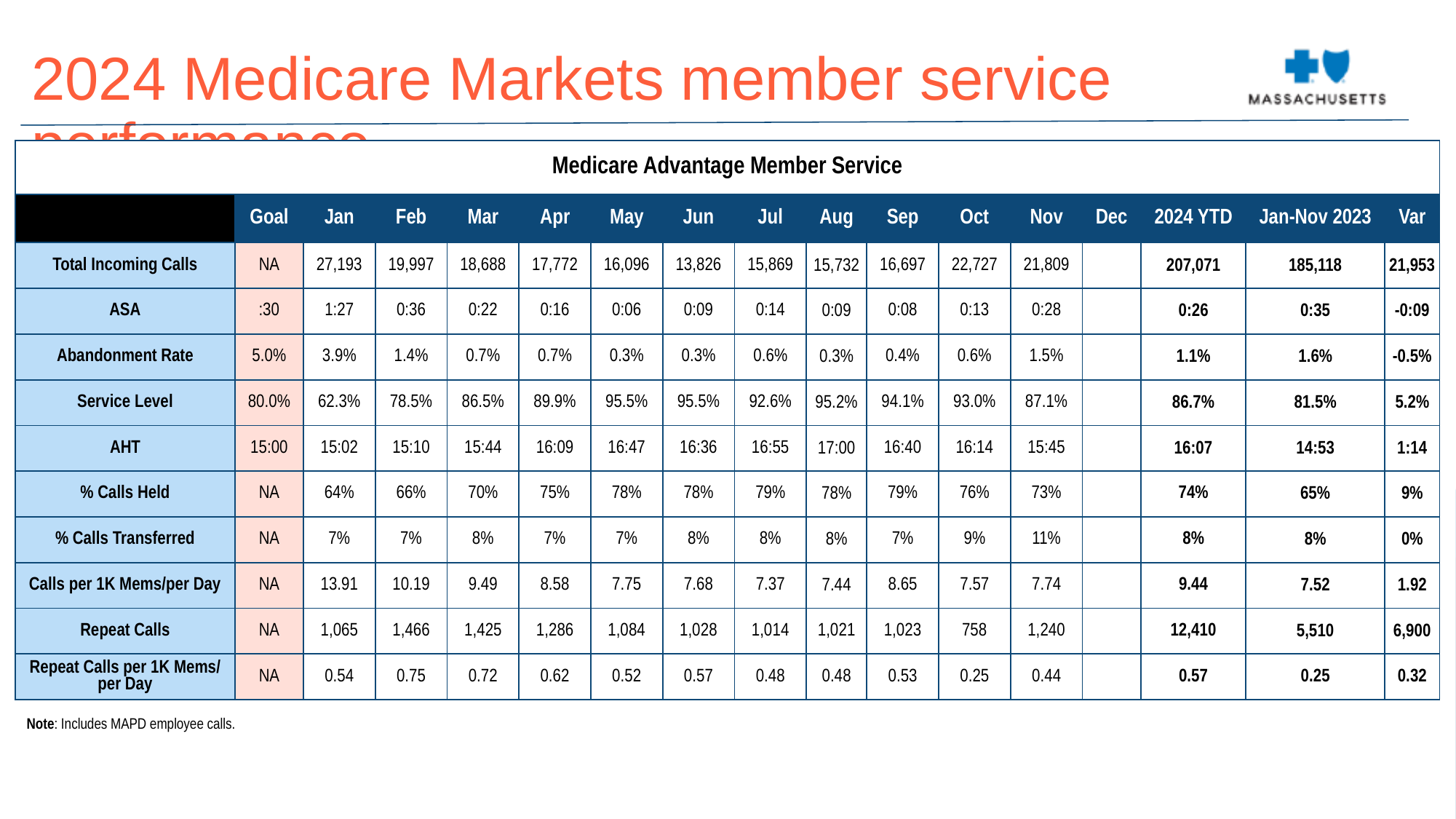

2024 Medicare Markets member service performance
| Medicare Advantage Member Service |  |  |  |  |  |  |  |  |  |  |  |  |  |  |  |  |
| --- | --- | --- | --- | --- | --- | --- | --- | --- | --- | --- | --- | --- | --- | --- | --- | --- |
|  | Goal | Jan | Feb | Mar | Apr | May | Jun | Jul | Aug | Sep | Oct | Nov | Dec | 2024 YTD | Jan-Nov 2023 | Var |
| Total Incoming Calls | NA | 27,193 | 19,997 | 18,688 | 17,772 | 16,096 | 13,826 | 15,869 | 15,732 | 16,697 | 22,727 | 21,809 |  | 207,071 | 185,118 | 21,953 |
| ASA | :30 | 1:27 | 0:36 | 0:22 | 0:16 | 0:06 | 0:09 | 0:14 | 0:09 | 0:08 | 0:13 | 0:28 |  | 0:26 | 0:35 | -0:09 |
| Abandonment Rate | 5.0% | 3.9% | 1.4% | 0.7% | 0.7% | 0.3% | 0.3% | 0.6% | 0.3% | 0.4% | 0.6% | 1.5% |  | 1.1% | 1.6% | -0.5% |
| Service Level | 80.0% | 62.3% | 78.5% | 86.5% | 89.9% | 95.5% | 95.5% | 92.6% | 95.2% | 94.1% | 93.0% | 87.1% |  | 86.7% | 81.5% | 5.2% |
| AHT | 15:00 | 15:02 | 15:10 | 15:44 | 16:09 | 16:47 | 16:36 | 16:55 | 17:00 | 16:40 | 16:14 | 15:45 |  | 16:07 | 14:53 | 1:14 |
| % Calls Held | NA | 64% | 66% | 70% | 75% | 78% | 78% | 79% | 78% | 79% | 76% | 73% |  | 74% | 65% | 9% |
| % Calls Transferred | NA | 7% | 7% | 8% | 7% | 7% | 8% | 8% | 8% | 7% | 9% | 11% |  | 8% | 8% | 0% |
| Calls per 1K Mems/per Day | NA | 13.91 | 10.19 | 9.49 | 8.58 | 7.75 | 7.68 | 7.37 | 7.44 | 8.65 | 7.57 | 7.74 |  | 9.44 | 7.52 | 1.92 |
| Repeat Calls | NA | 1,065 | 1,466 | 1,425 | 1,286 | 1,084 | 1,028 | 1,014 | 1,021 | 1,023 | 758 | 1,240 |  | 12,410 | 5,510 | 6,900 |
| Repeat Calls per 1K Mems/ per Day | NA | 0.54 | 0.75 | 0.72 | 0.62 | 0.52 | 0.57 | 0.48 | 0.48 | 0.53 | 0.25 | 0.44 |  | 0.57 | 0.25 | 0.32 |

Note: Includes MAPD employee calls.